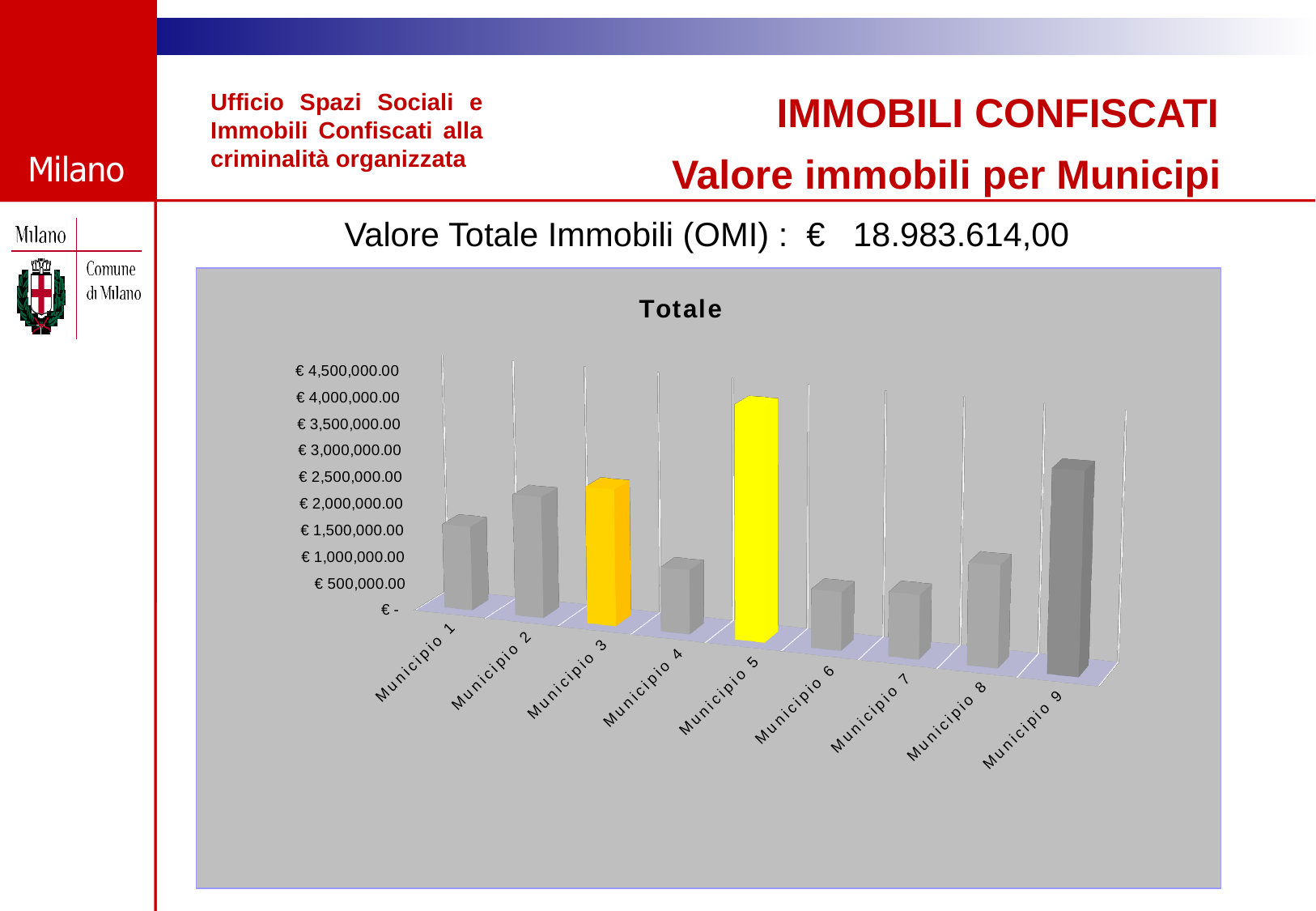

Ufficio Spazi Sociali e Immobili Confiscati alla criminalità organizzata
IMMOBILI CONFISCATI
Valore immobili per Municipi
Valore Totale Immobili (OMI) :  €   18.983.614,00

[unsupported chart]